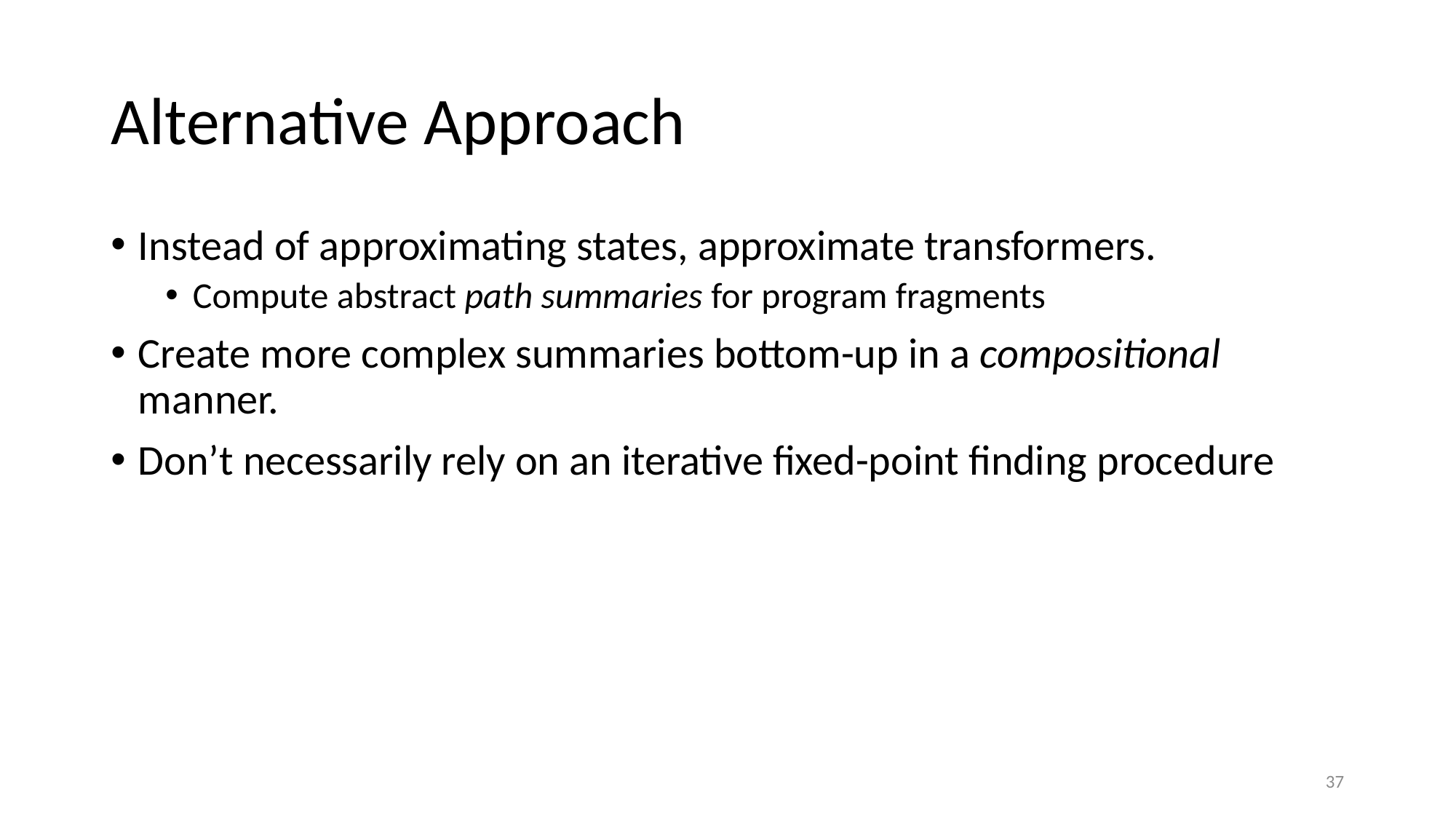

# Alternative Approach
Instead of approximating states, approximate transformers.
Compute abstract path summaries for program fragments
Create more complex summaries bottom-up in a compositional manner.
Don’t necessarily rely on an iterative fixed-point finding procedure
37